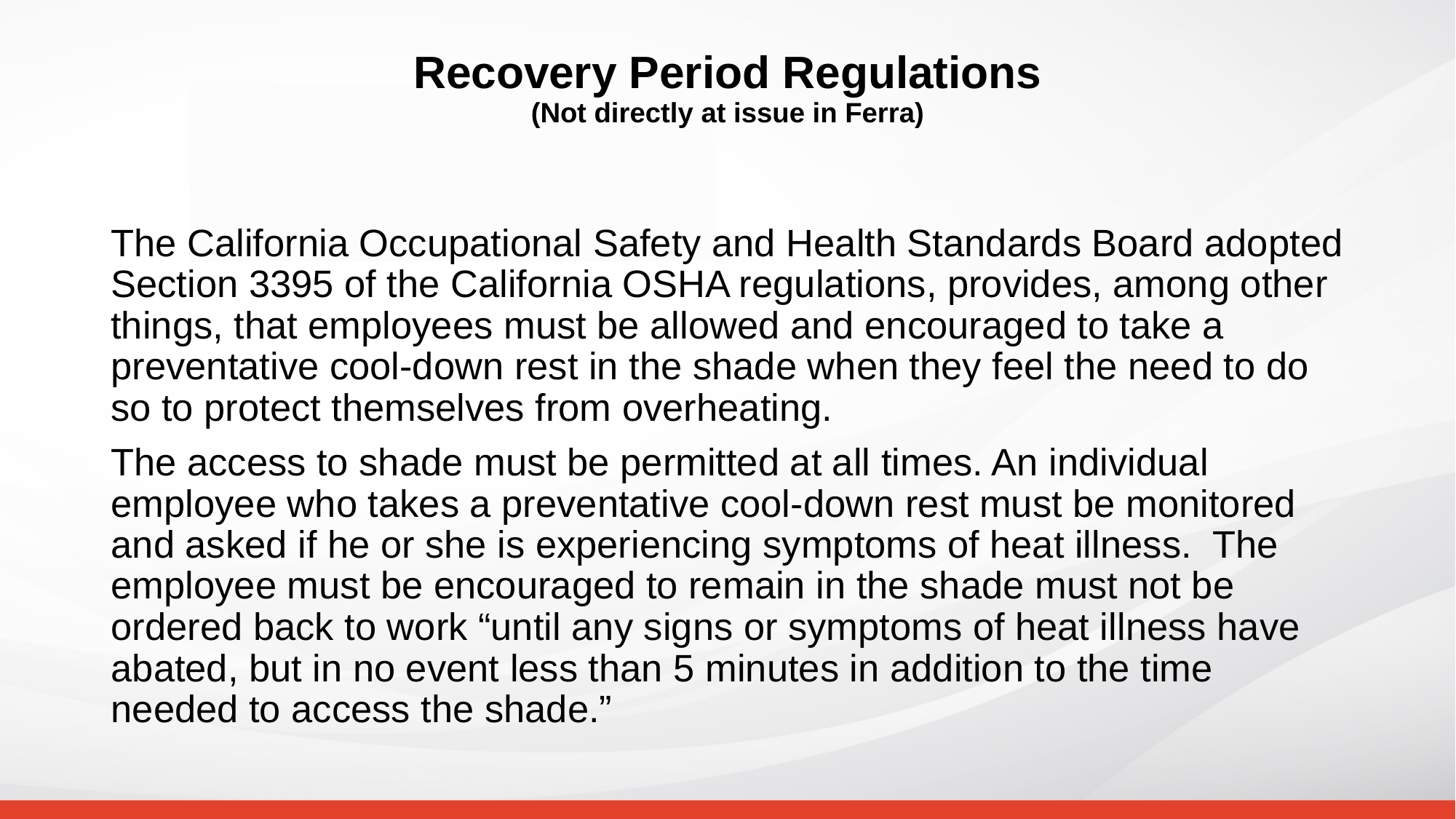

# Recovery Period Regulations (Not directly at issue in Ferra)
The California Occupational Safety and Health Standards Board adopted Section 3395 of the California OSHA regulations, provides, among other things, that employees must be allowed and encouraged to take a preventative cool-down rest in the shade when they feel the need to do so to protect themselves from overheating.
The access to shade must be permitted at all times. An individual employee who takes a preventative cool-down rest must be monitored and asked if he or she is experiencing symptoms of heat illness.  The employee must be encouraged to remain in the shade must not be ordered back to work “until any signs or symptoms of heat illness have abated, but in no event less than 5 minutes in addition to the time needed to access the shade.”